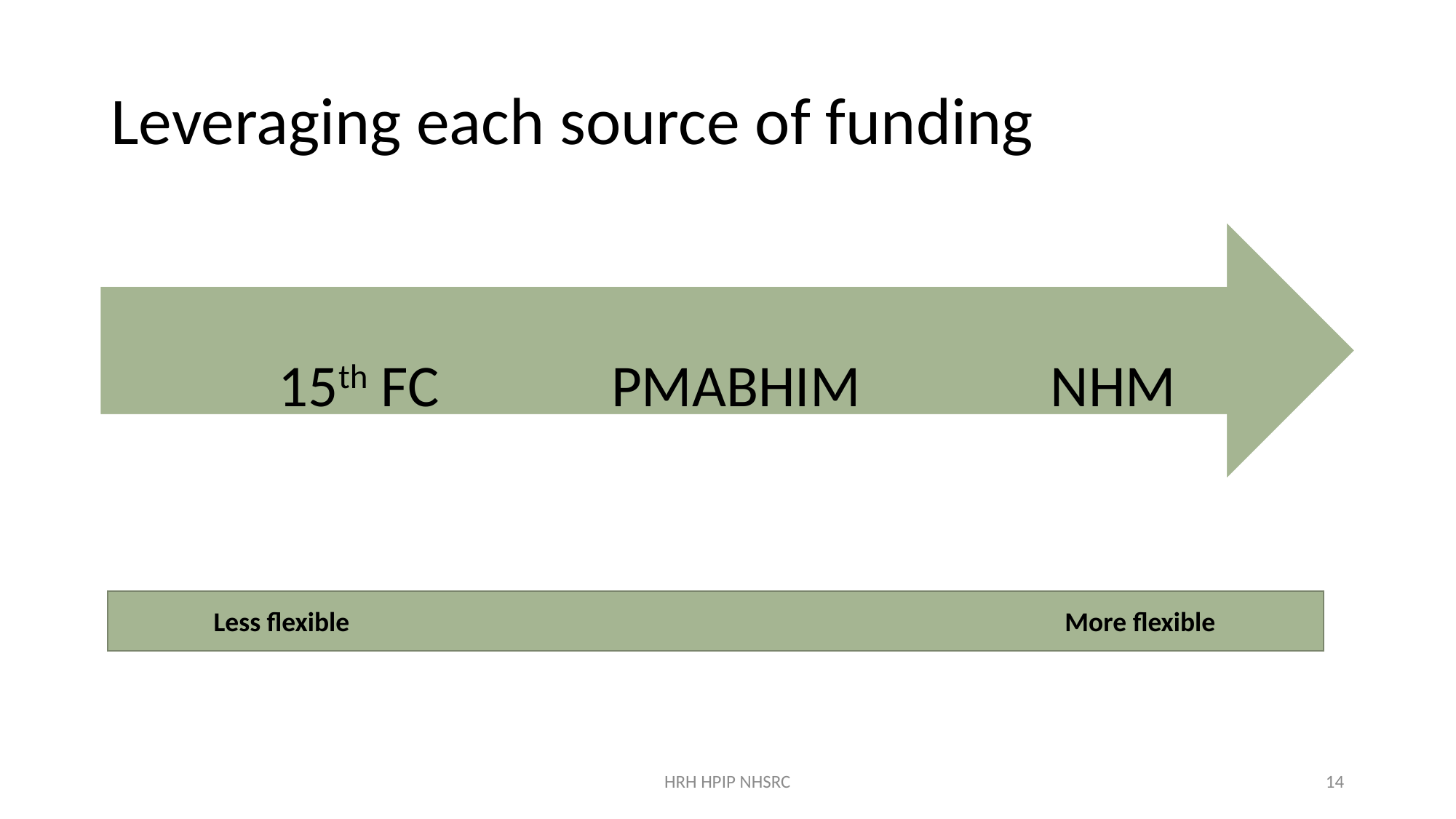

# Leveraging each source of funding
NHM
PMABHIM
15th FC
Less flexible                                                                                                                    More flexible
HRH HPIP NHSRC
14